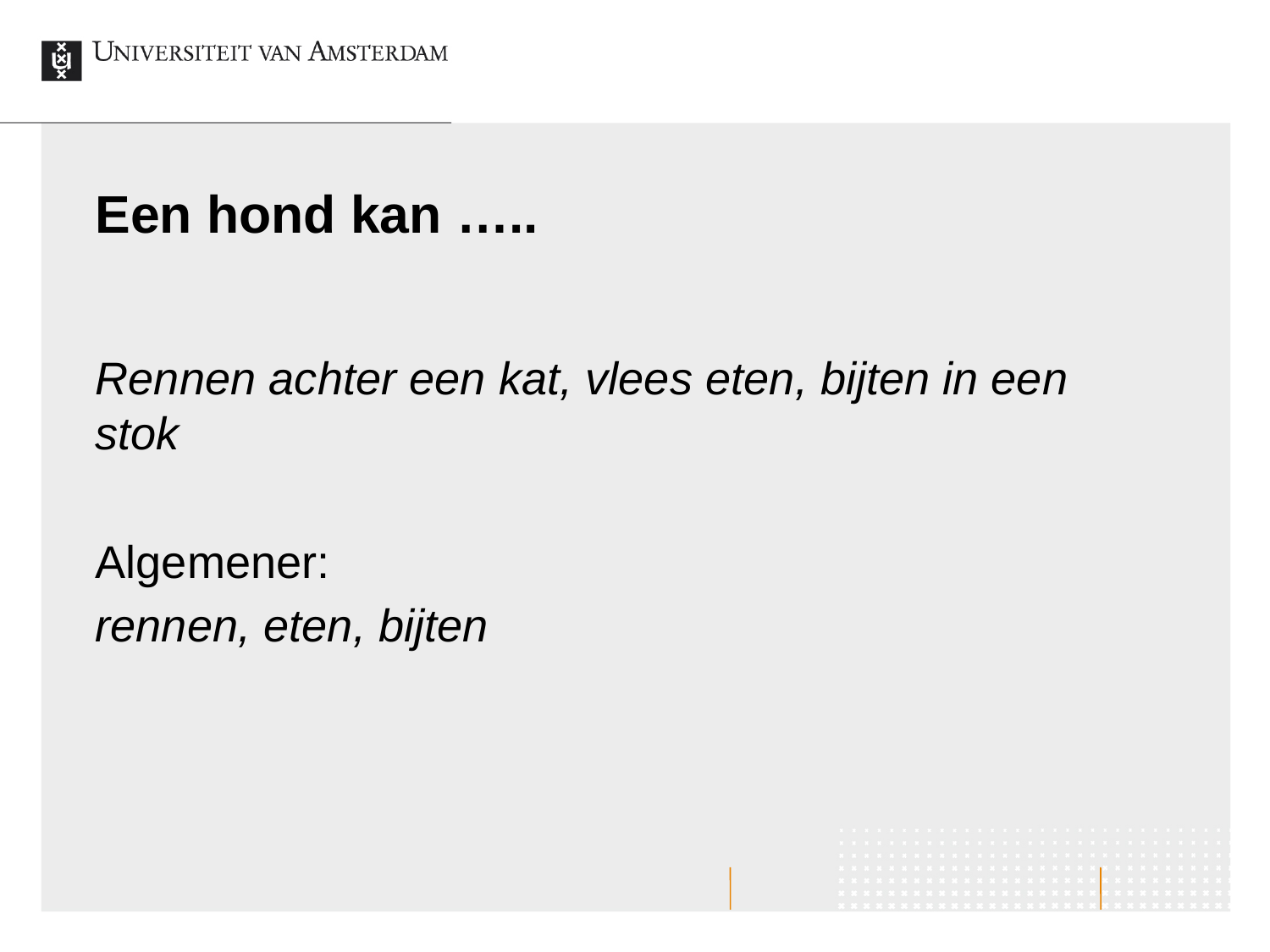

# Een hond kan …..
Rennen achter een kat, vlees eten, bijten in een stok

Algemener:
rennen, eten, bijten